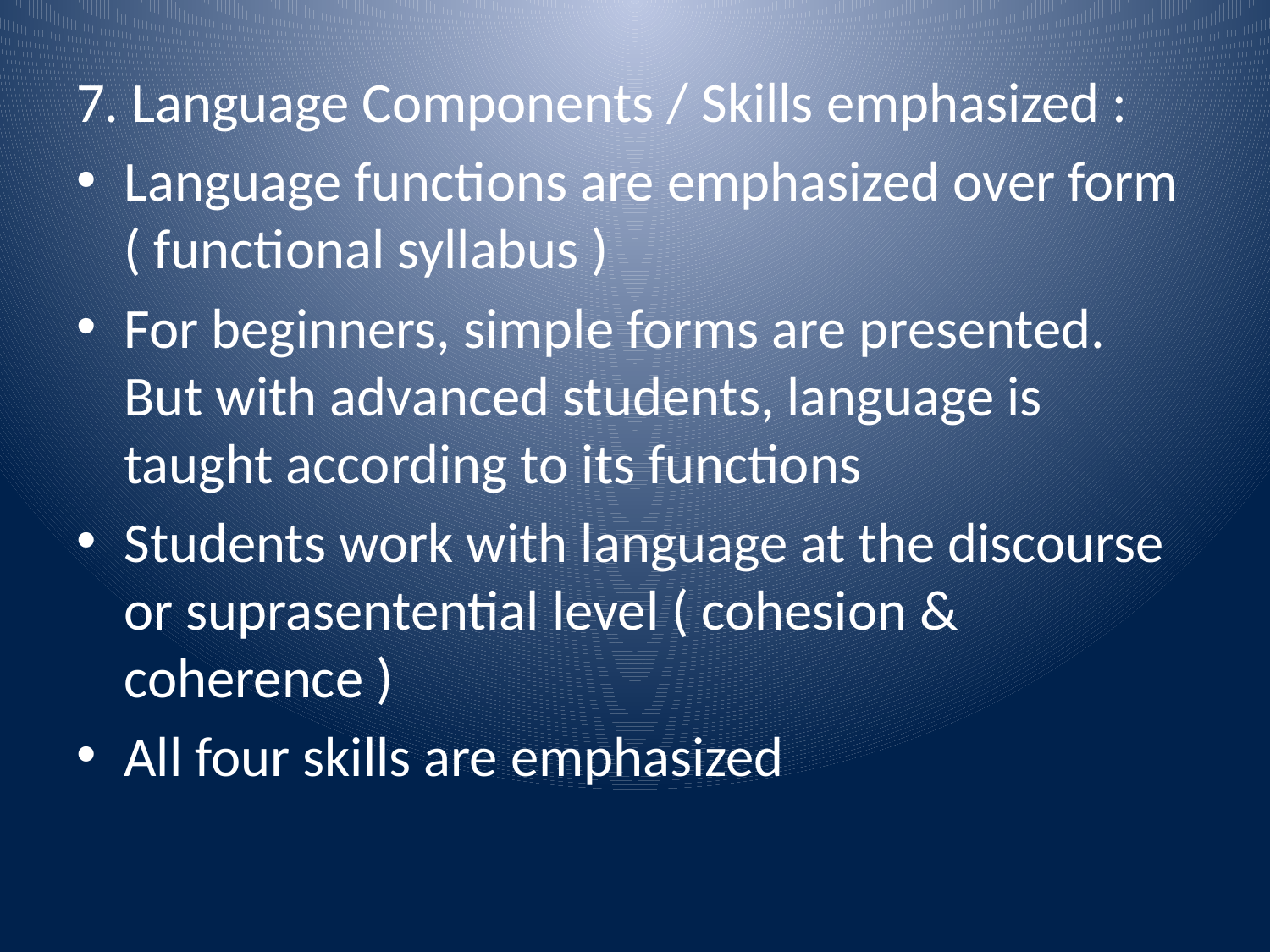

7. Language Components / Skills emphasized :
Language functions are emphasized over form ( functional syllabus )
For beginners, simple forms are presented. But with advanced students, language is taught according to its functions
Students work with language at the discourse or suprasentential level ( cohesion & coherence )
All four skills are emphasized